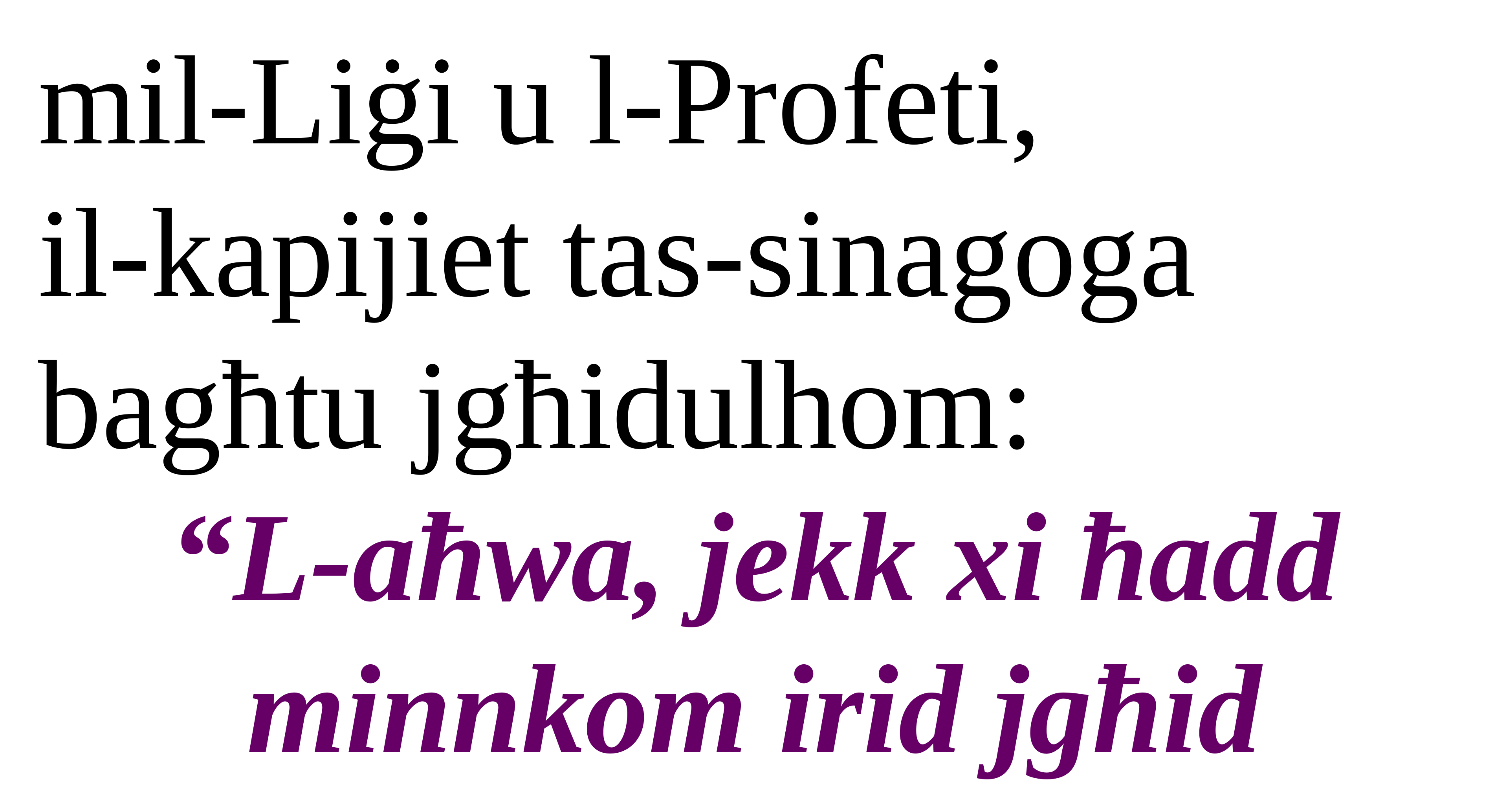

mil-Liġi u l-Profeti,
il-kapijiet tas-sinagoga bagħtu jgħidulhom:
“L-aħwa, jekk xi ħadd minnkom irid jgħid